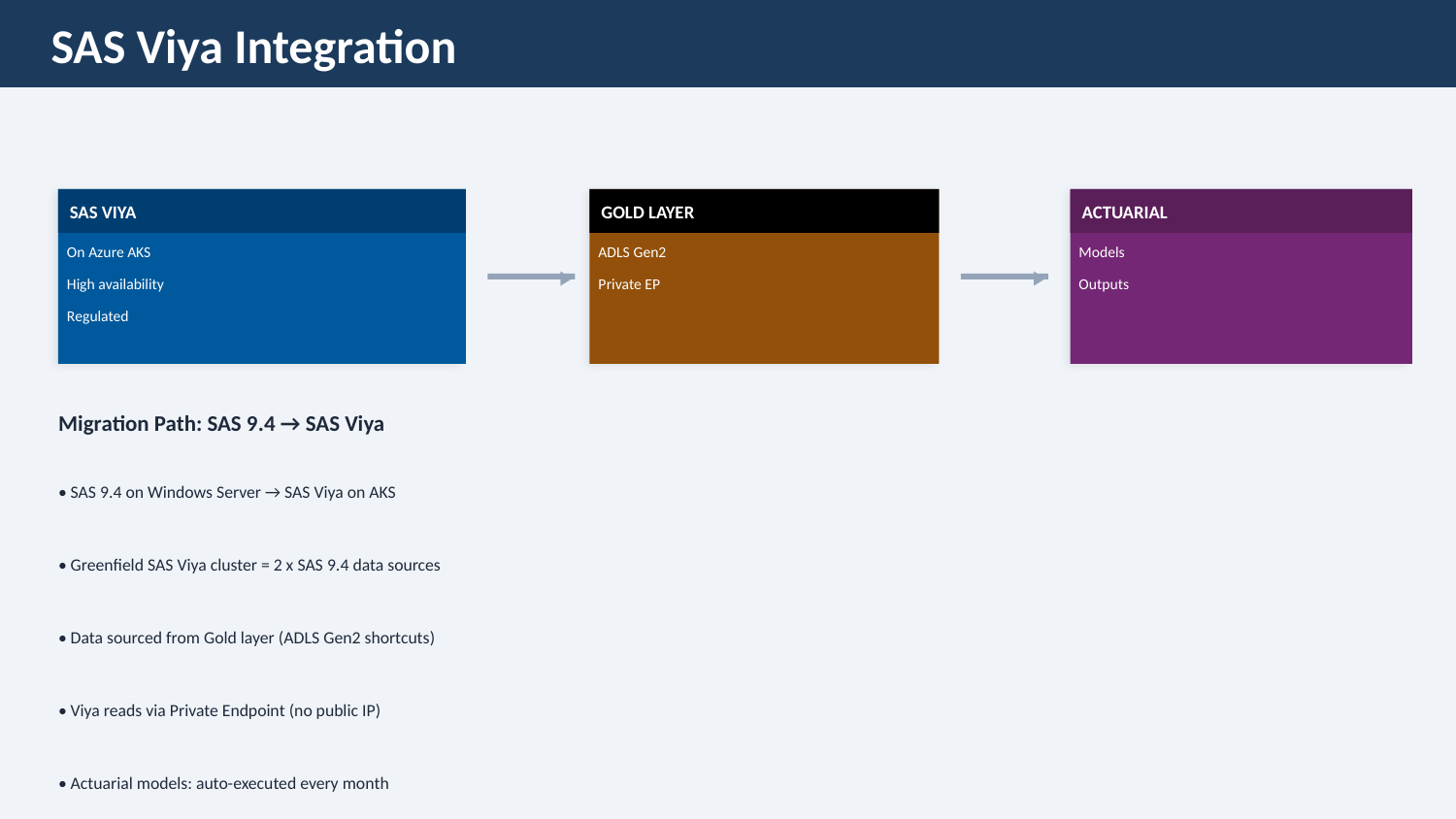

SAS Viya Integration

SAS VIYA
GOLD LAYER
ACTUARIAL
On Azure AKS
ADLS Gen2
Models
▶
▶
High availability
Private EP
Outputs

Regulated
Migration Path: SAS 9.4 → SAS Viya
• SAS 9.4 on Windows Server → SAS Viya on AKS
• Greenfield SAS Viya cluster = 2 x SAS 9.4 data sources
• Data sourced from Gold layer (ADLS Gen2 shortcuts)
• Viya reads via Private Endpoint (no public IP)
• Actuarial models: auto-executed every month